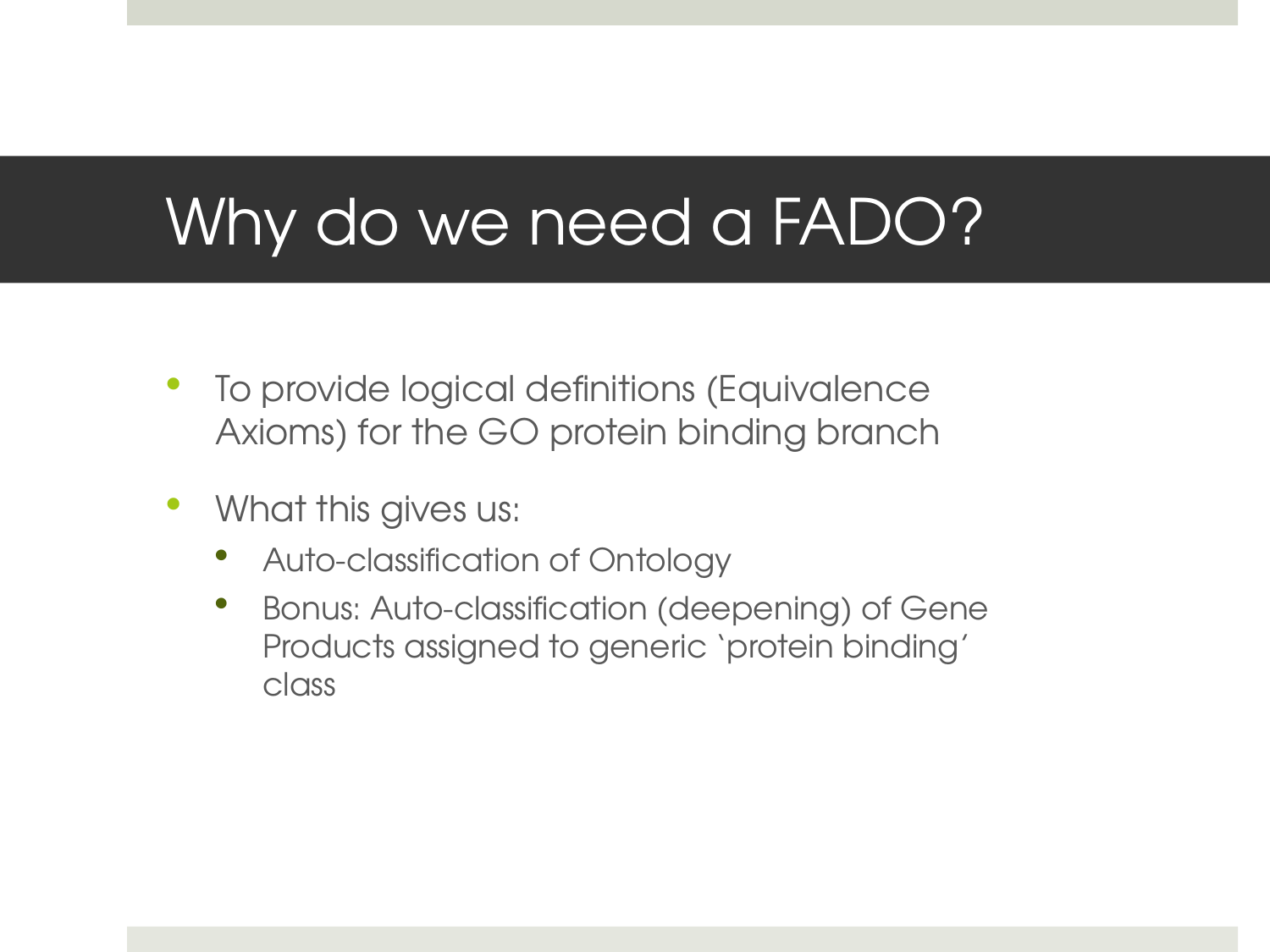

# Why do we need a FADO?
To provide logical definitions (Equivalence Axioms) for the GO protein binding branch
What this gives us:
Auto-classification of Ontology
Bonus: Auto-classification (deepening) of Gene Products assigned to generic ‘protein binding’ class